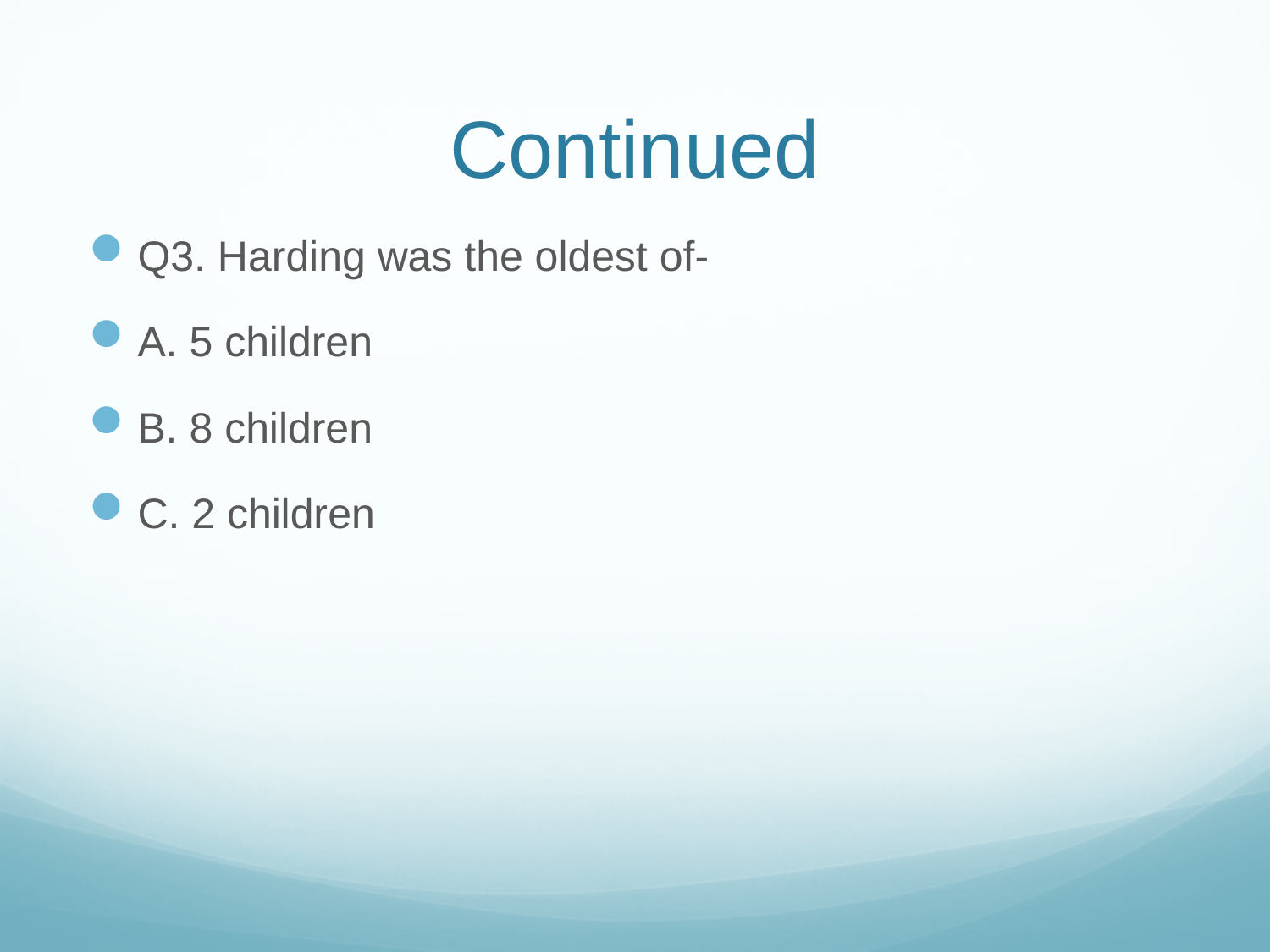

# Continued
Q3. Harding was the oldest of-
A. 5 children
B. 8 children
C. 2 children